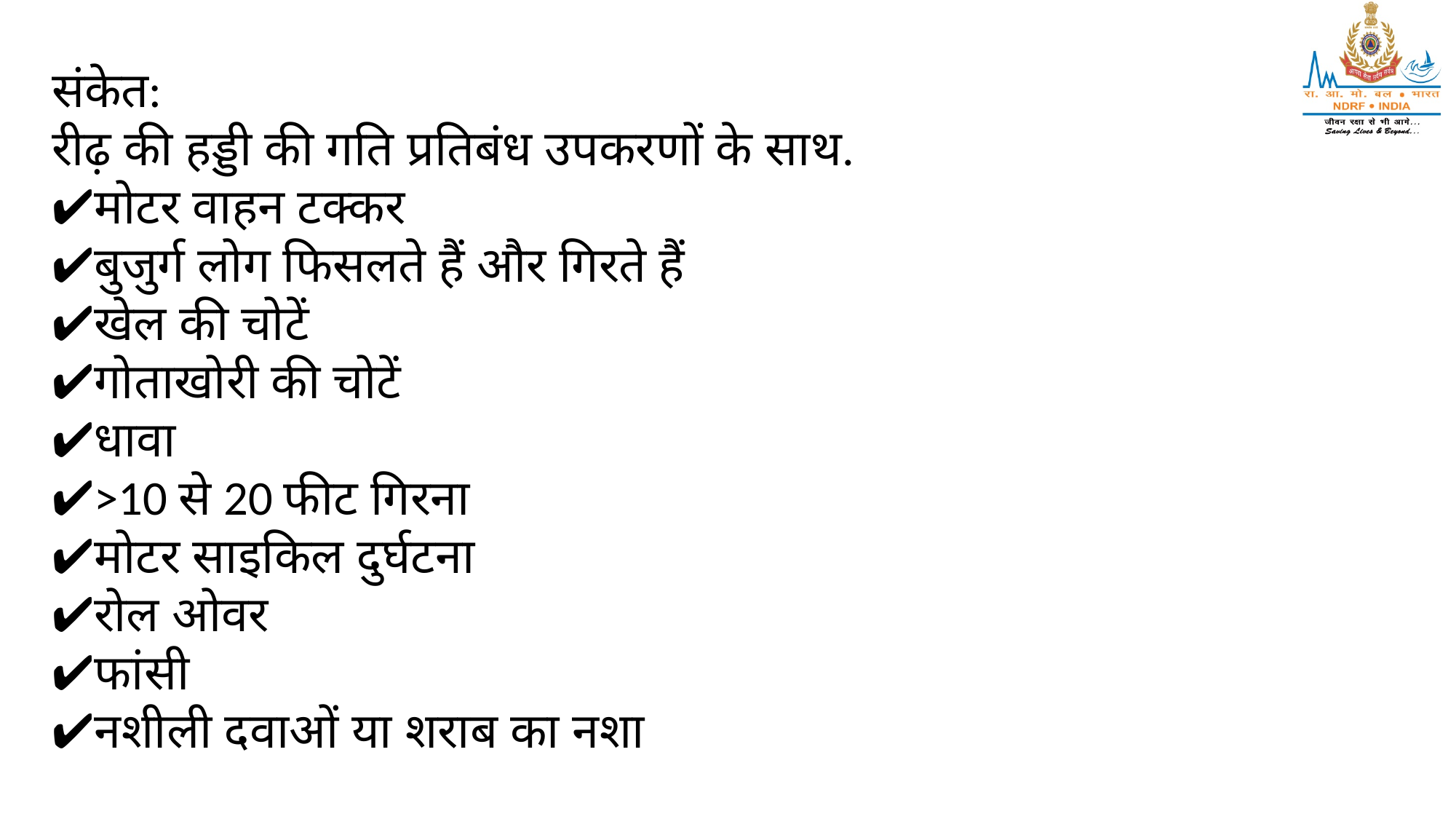

संकेत:
रीढ़ की हड्डी की गति प्रतिबंध उपकरणों के साथ.
✔मोटर वाहन टक्कर
✔बुजुर्ग लोग फिसलते हैं और गिरते हैं
✔खेल की चोटें
✔गोताखोरी की चोटें
✔धावा
✔>10 से 20 फीट गिरना
✔मोटर साइकिल दुर्घटना
✔रोल ओवर
✔फांसी
✔नशीली दवाओं या शराब का नशा